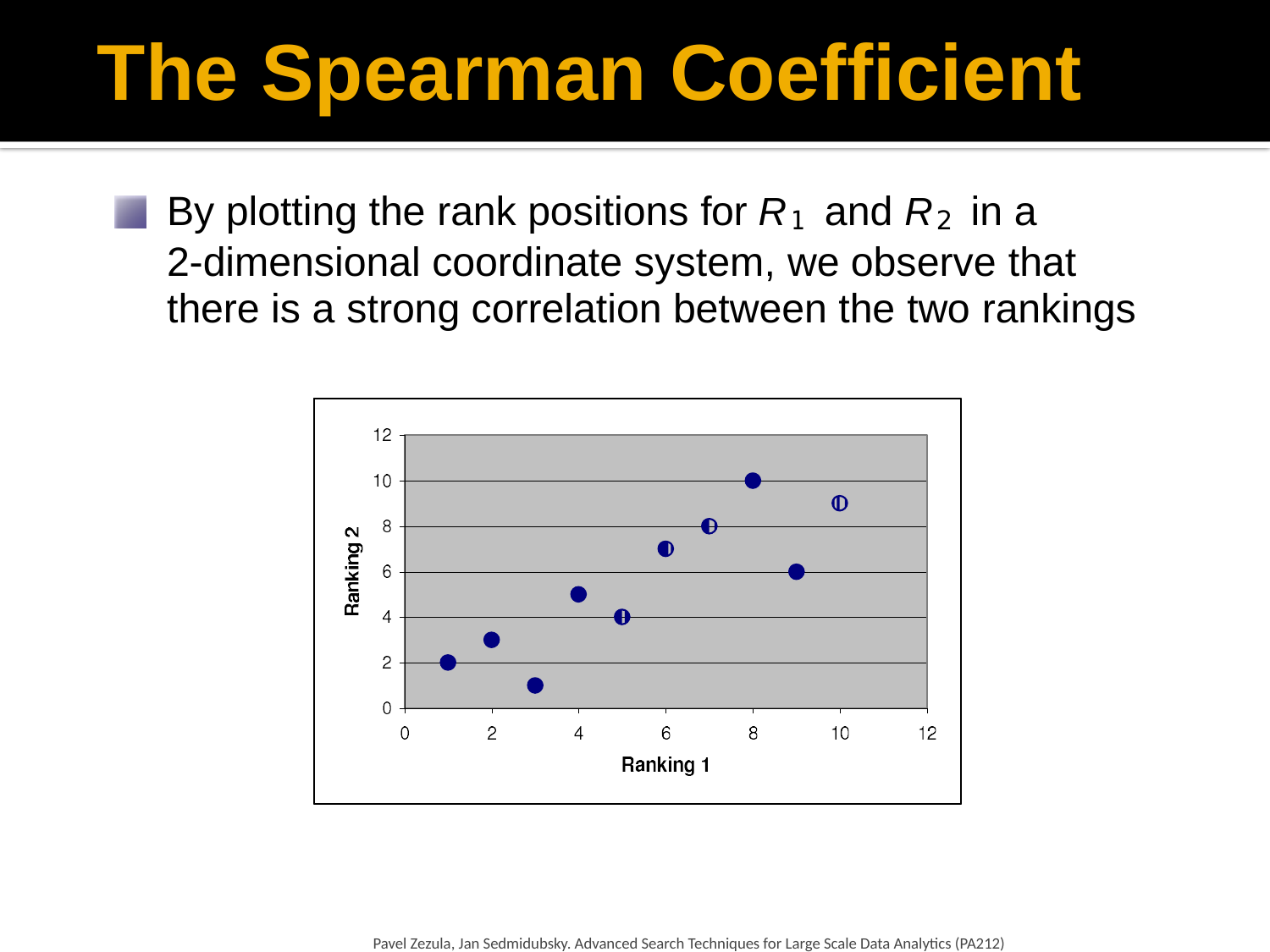

# The Spearman Coefficient
By plotting the rank positions for R1 and R2 in a
2-dimensional coordinate system, we observe that  there is a strong correlation between the two rankings

Pavel Zezula, Jan Sedmidubsky. Advanced Search Techniques for Large Scale Data Analytics (PA212)